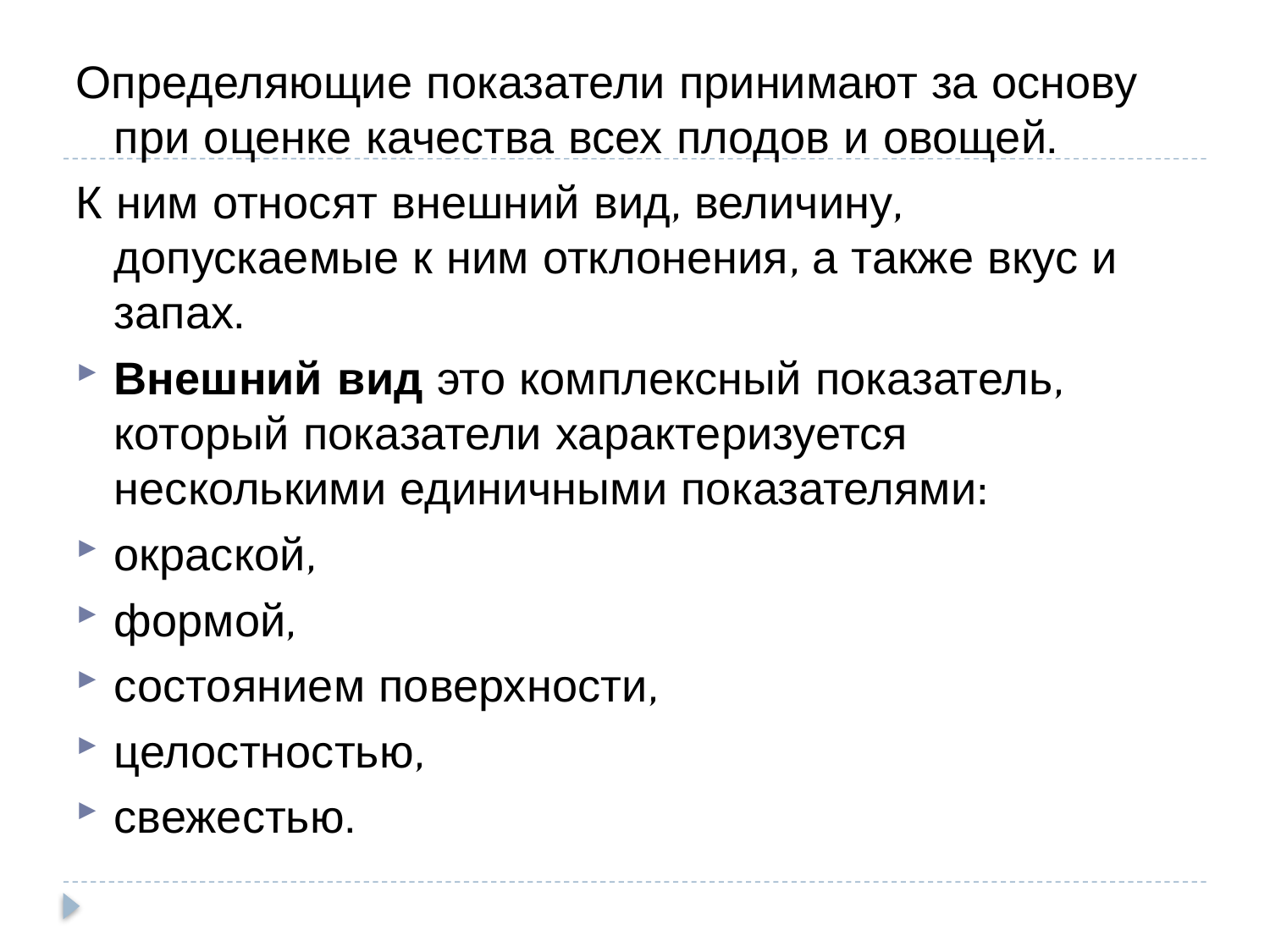

Определяющие показатели принимают за основу при оценке качества всех плодов и овощей.
К ним относят внешний вид, величину, допускаемые к ним отклонения, а также вкус и запах.
Внешний вид это комплексный показатель, который показатели характеризуется несколькими единичными показателями:
окраской,
формой,
состоянием поверхности,
целостностью,
свежестью.